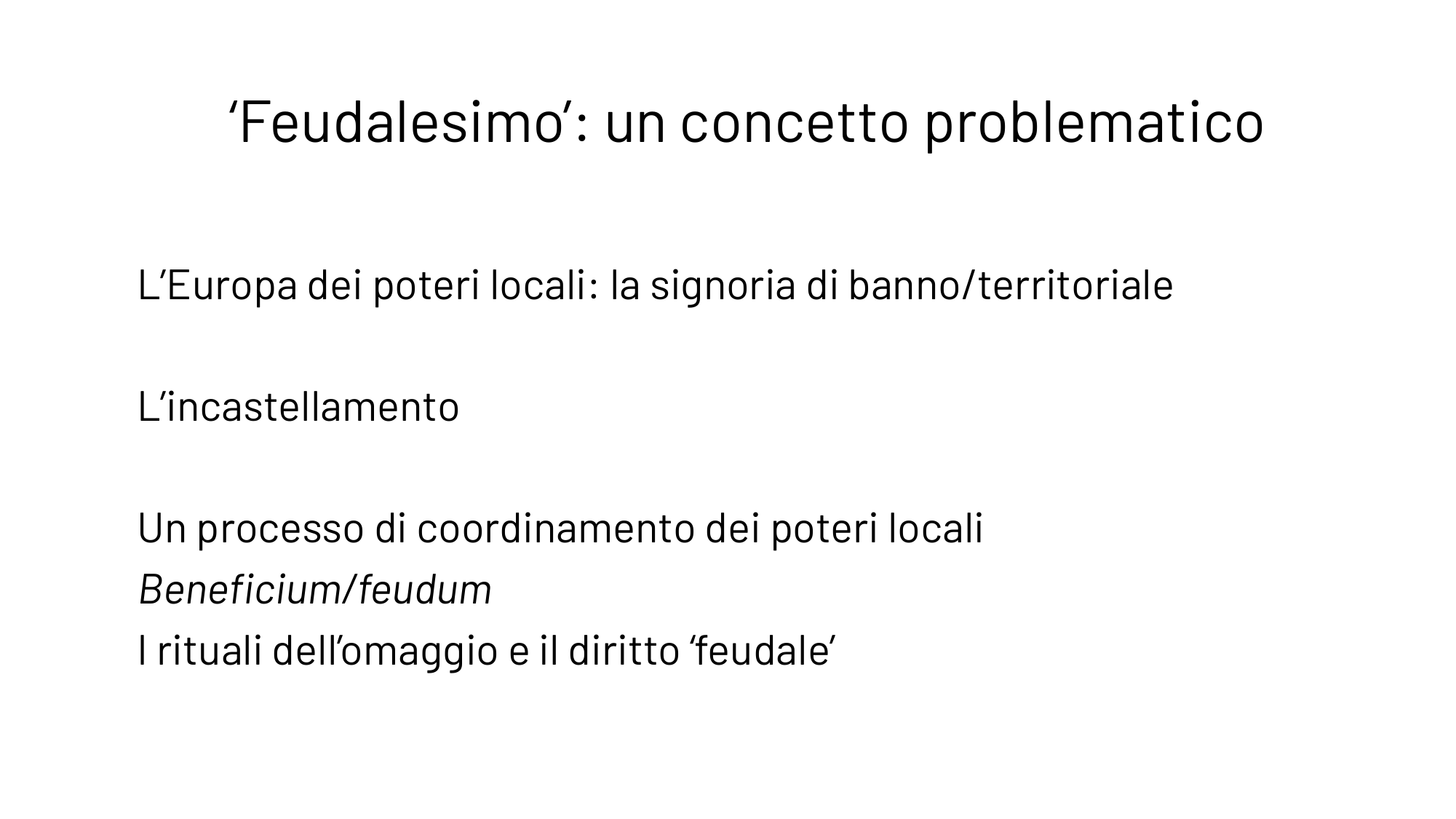

# ‘Feudalesimo’: un concetto problematico

L’Europa dei poteri locali: la signoria di banno/territoriale

L’incastellamento

Un processo di coordinamento dei poteri locali
Beneficium/feudum
I rituali dell’omaggio e il diritto ‘feudale’